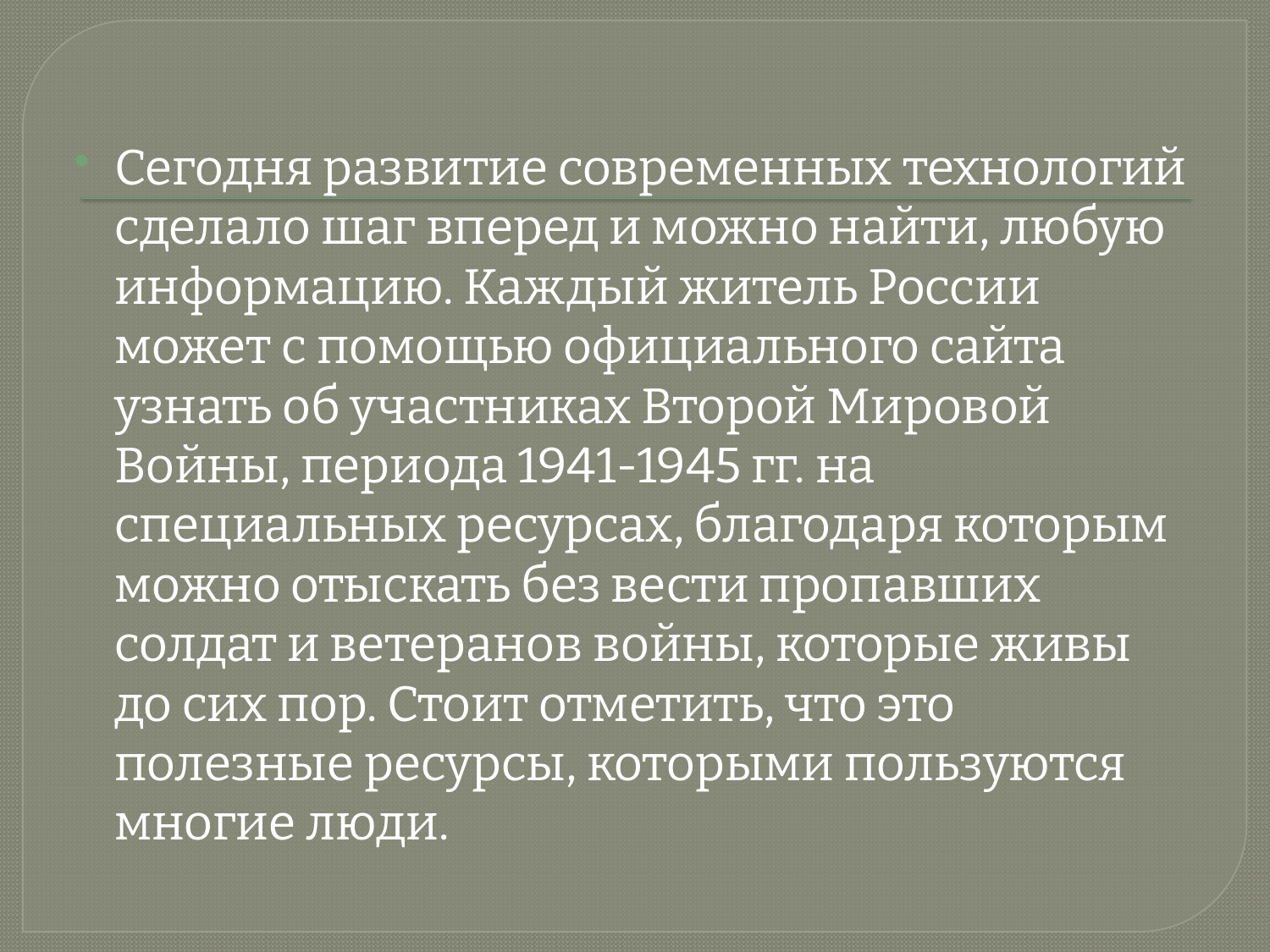

Сегодня развитие современных технологий сделало шаг вперед и можно найти, любую информацию. Каждый житель России может с помощью официального сайта узнать об участниках Второй Мировой Войны, периода 1941-1945 гг. на специальных ресурсах, благодаря которым можно отыскать без вести пропавших солдат и ветеранов войны, которые живы до сих пор. Стоит отметить, что это полезные ресурсы, которыми пользуются многие люди.